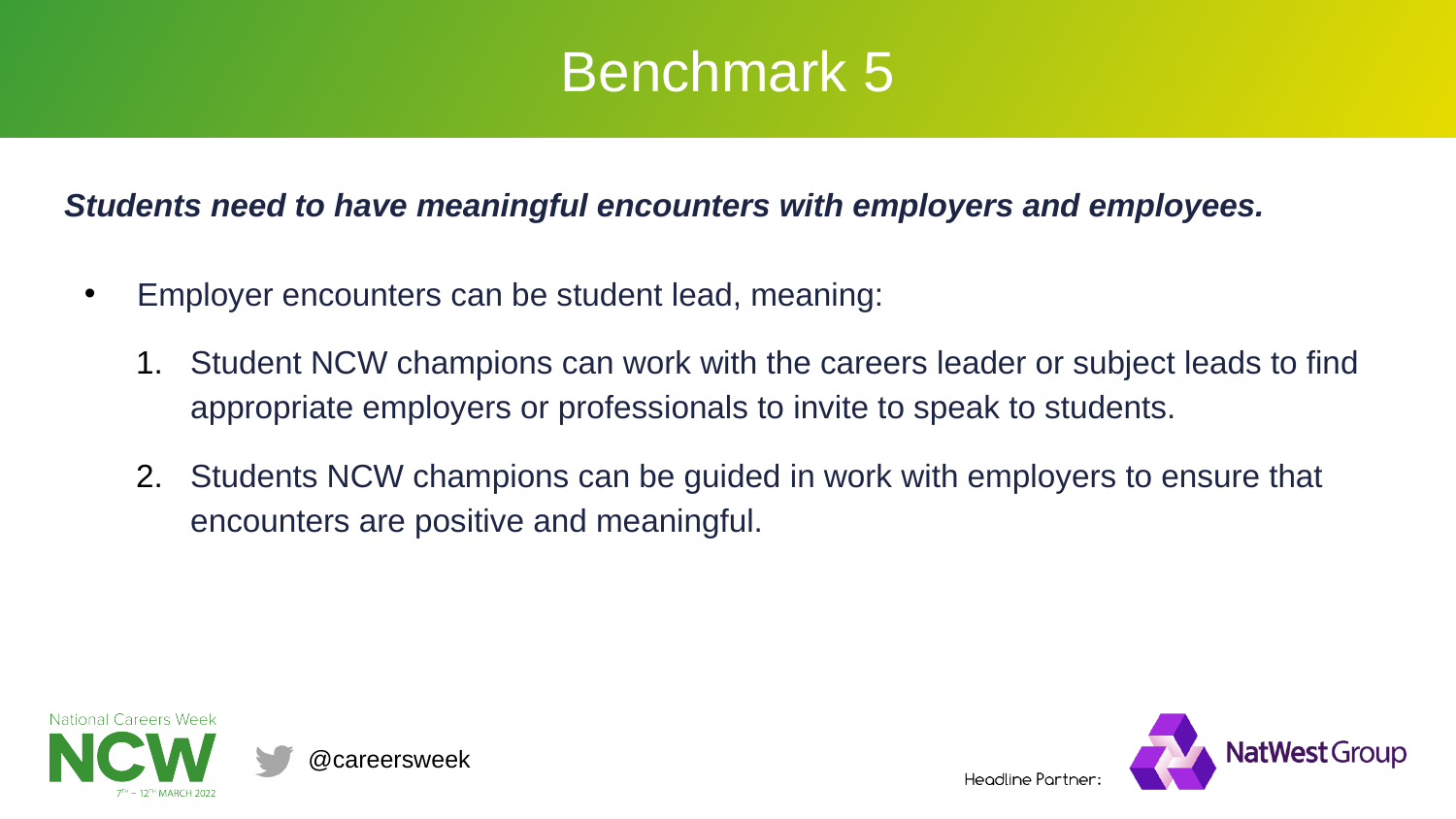

Benchmark 5
Students need to have meaningful encounters with employers and employees.

Employer encounters can be student lead, meaning:
Student NCW champions can work with the careers leader or subject leads to find appropriate employers or professionals to invite to speak to students.
Students NCW champions can be guided in work with employers to ensure that encounters are positive and meaningful.